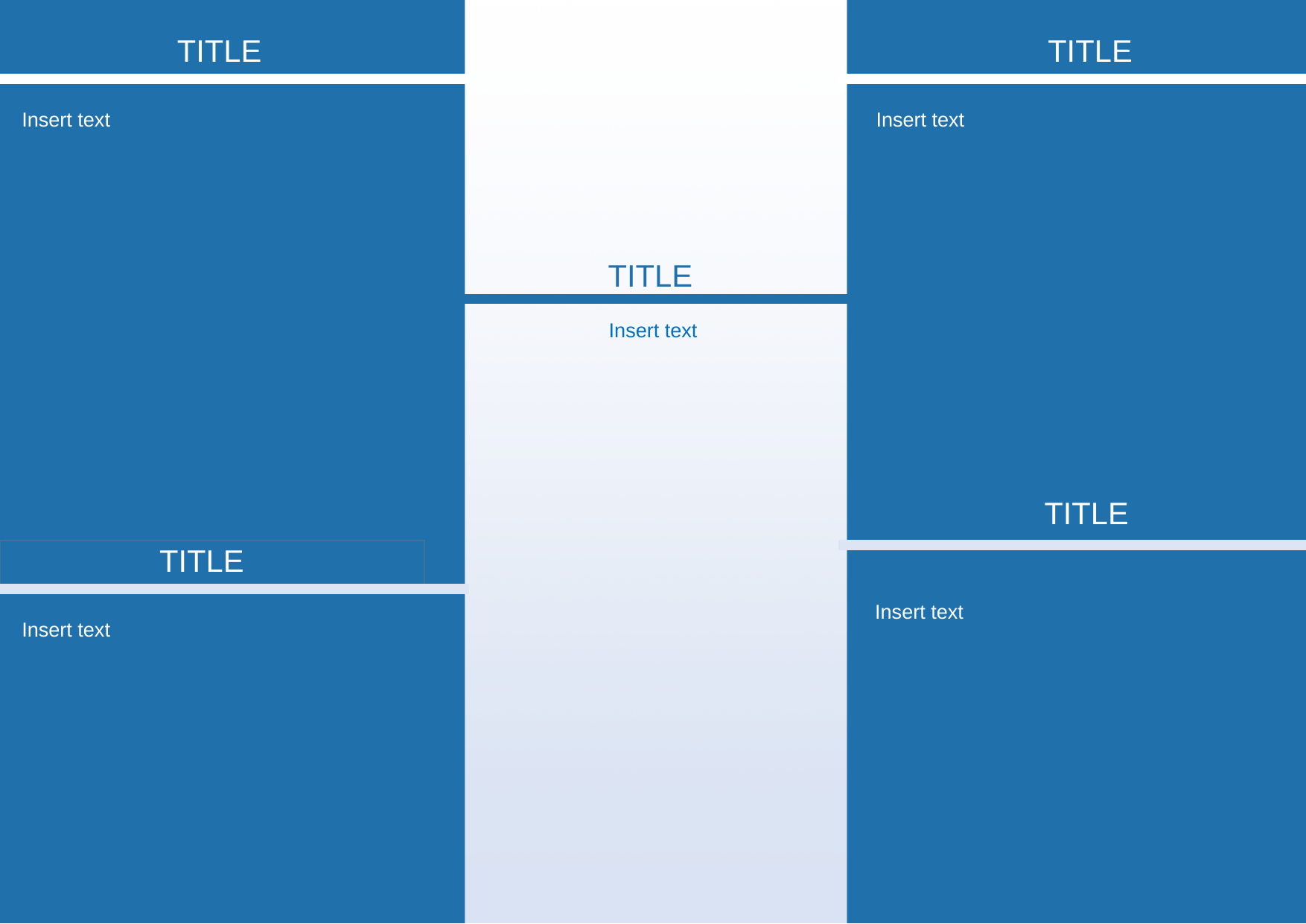

TITLE
TITLE

Insert text
Insert text
TITLE

Insert text
TITLE
TITLE

Insert text
Insert text